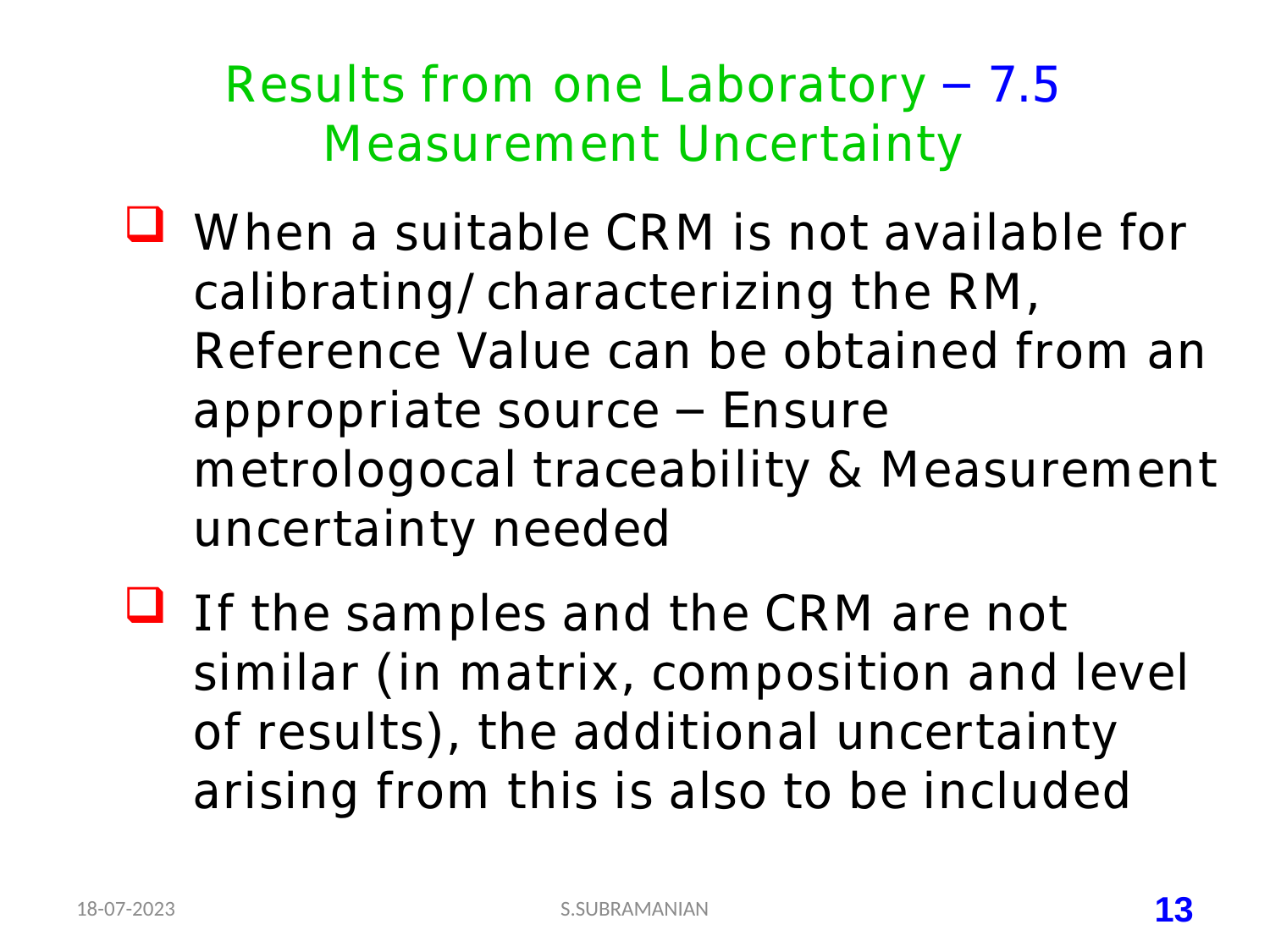

Results from one Laboratory – 7.5
Measurement Uncertainty

When a suitable CRM is not available for calibrating/characterizing the RM, Reference Value can be obtained from an appropriate source – Ensure metrologocal traceability & Measurement uncertainty needed

If the samples and the CRM are not similar (in matrix, composition and level of results), the additional uncertainty arising from this is also to be included
18-07-2023
S.SUBRAMANIAN
13